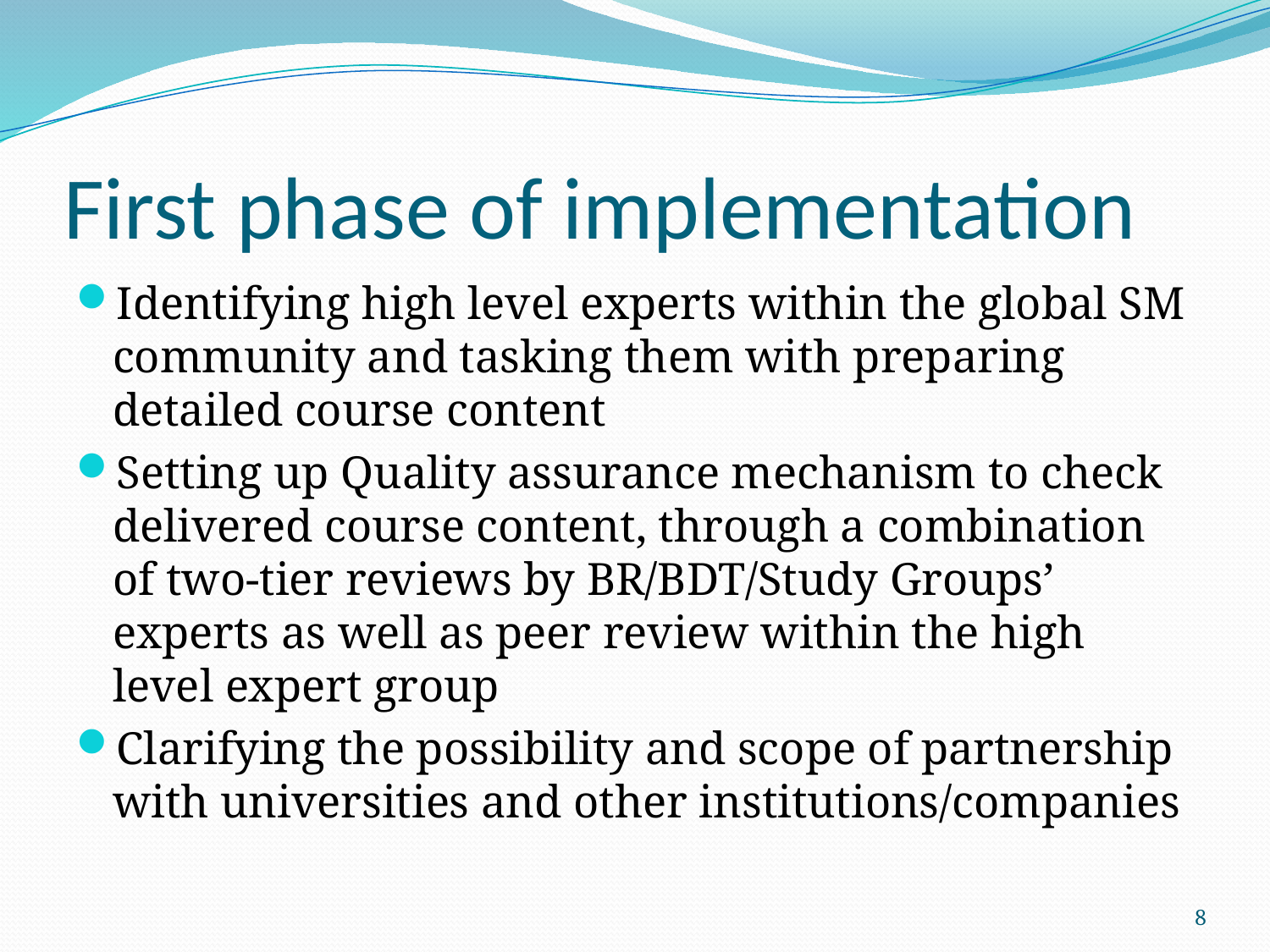

# First phase of implementation
Identifying high level experts within the global SM community and tasking them with preparing detailed course content
Setting up Quality assurance mechanism to check delivered course content, through a combination of two-tier reviews by BR/BDT/Study Groups’ experts as well as peer review within the high level expert group
Clarifying the possibility and scope of partnership with universities and other institutions/companies
8